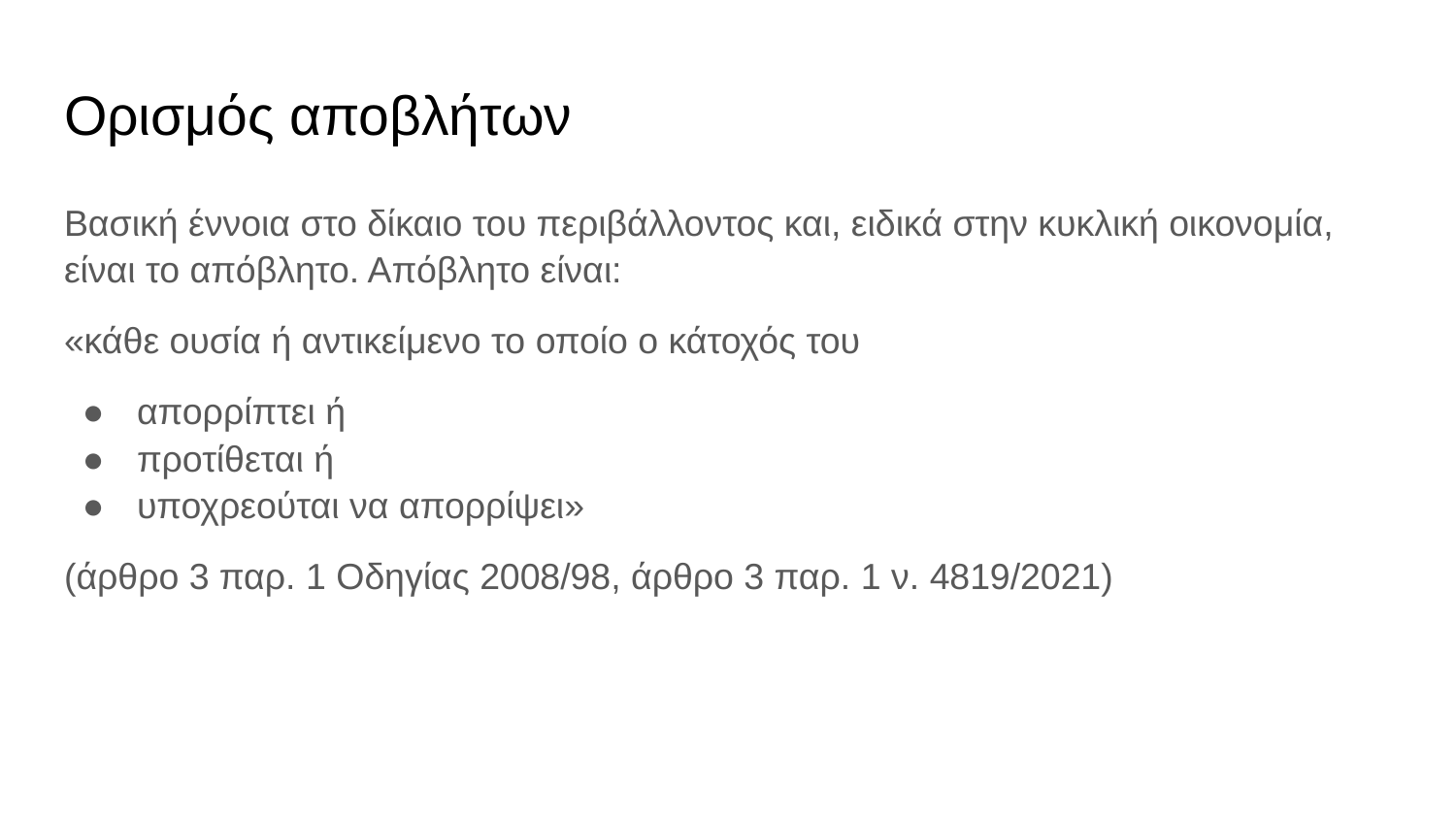

# Ορισμός αποβλήτων
Βασική έννοια στο δίκαιο του περιβάλλοντος και, ειδικά στην κυκλική οικονομία, είναι το απόβλητο. Απόβλητο είναι:
«κάθε ουσία ή αντικείμενο το οποίο ο κάτοχός του
απορρίπτει ή
προτίθεται ή
υποχρεούται να απορρίψει»
(άρθρο 3 παρ. 1 Οδηγίας 2008/98, άρθρο 3 παρ. 1 ν. 4819/2021)